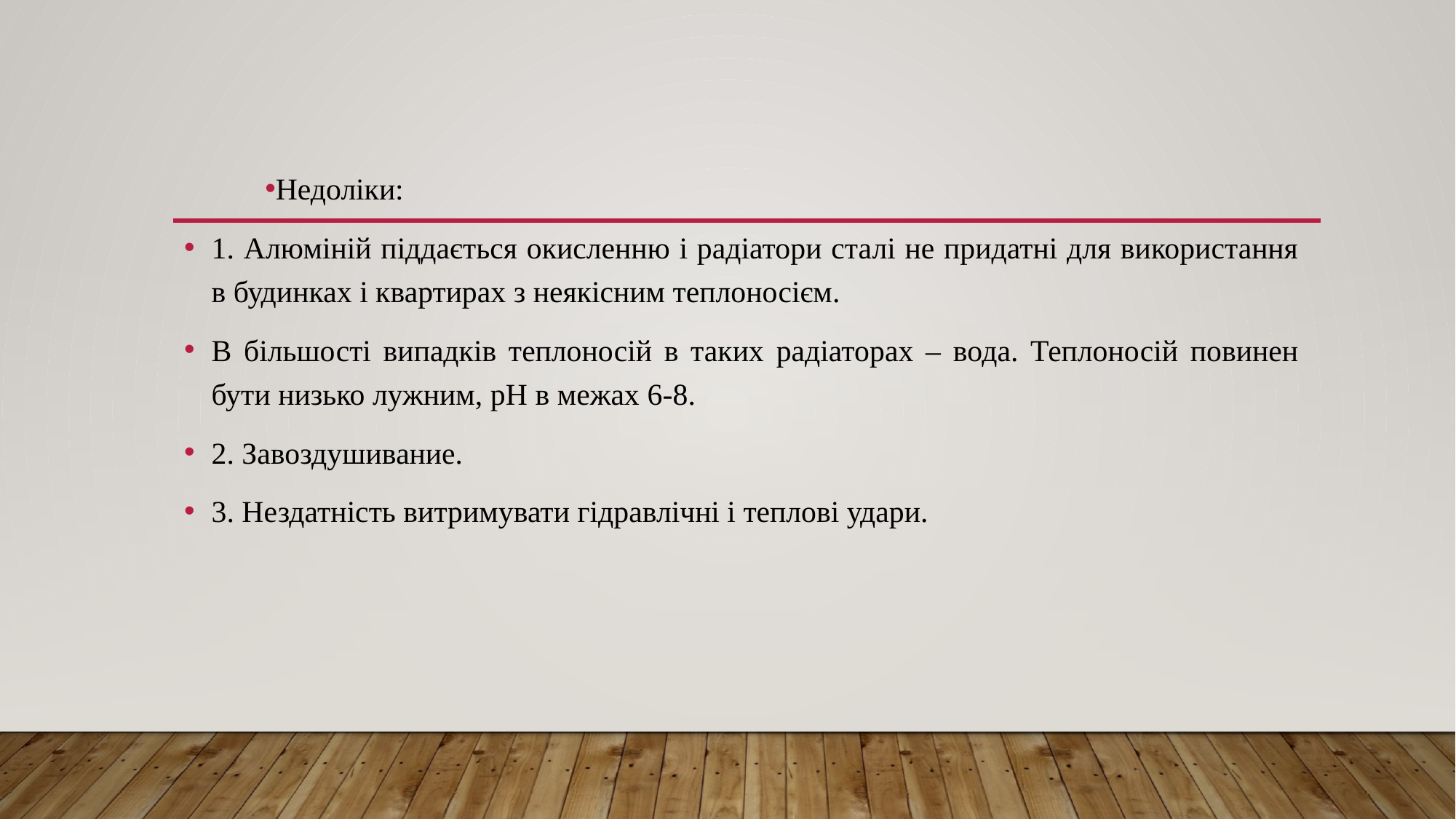

Недоліки:
1. Алюміній піддається окисленню і радіатори сталі не придатні для використання в будинках і квартирах з неякісним теплоносієм.
В більшості випадків теплоносій в таких радіаторах – вода. Теплоносій повинен бути низько лужним, рН в межах 6-8.
2. Завоздушивание.
3. Нездатність витримувати гідравлічні і теплові удари.